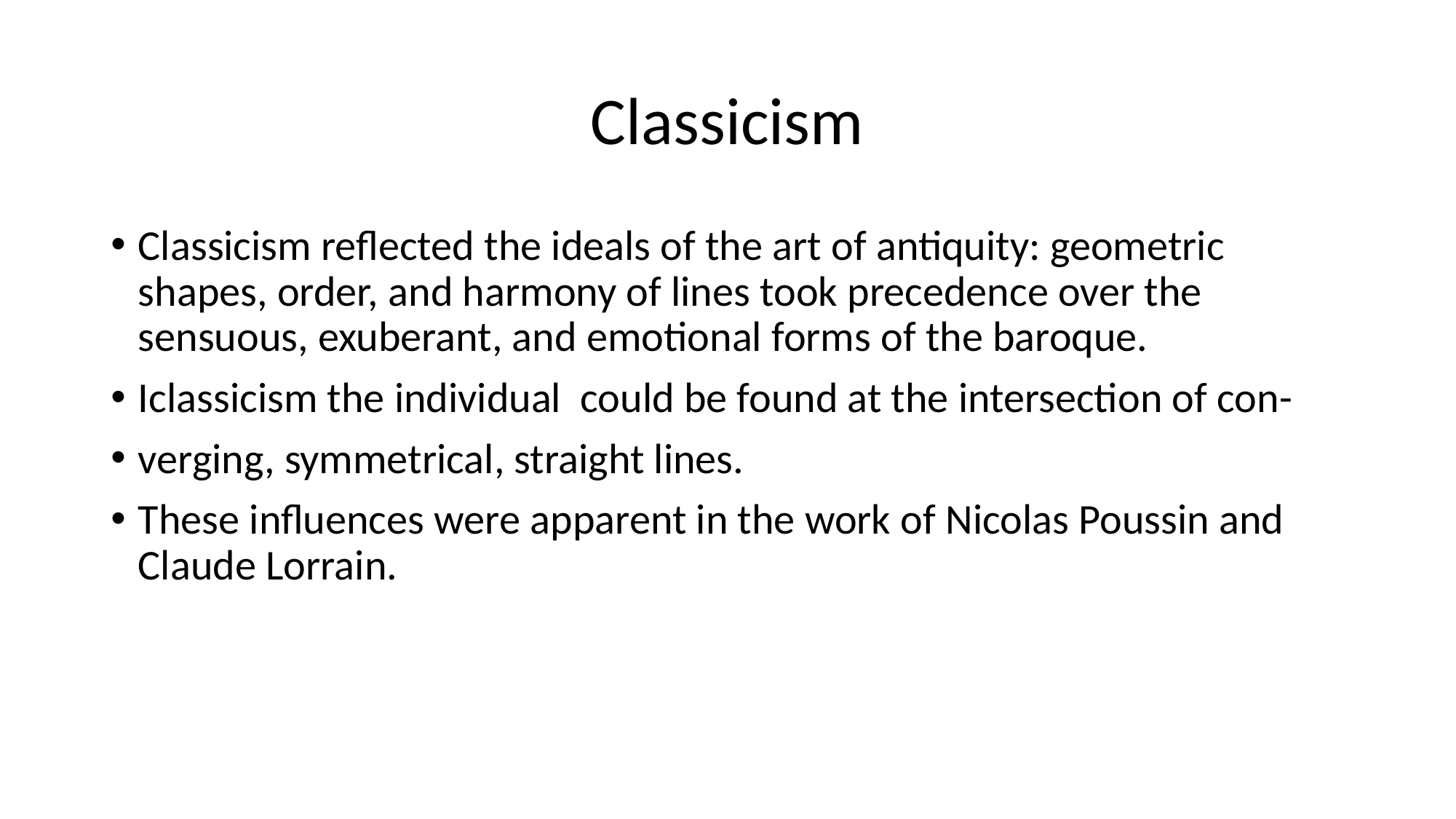

# Classicism
Classicism reflected the ideals of the art of antiquity: geometric shapes, order, and harmony of lines took precedence over the sensuous, exuberant, and emotional forms of the baroque.
Iclassicism the individual  could be found at the intersection of con-
verging, symmetrical, straight lines.
These influences were apparent in the work of Nicolas Poussin and Claude Lorrain.